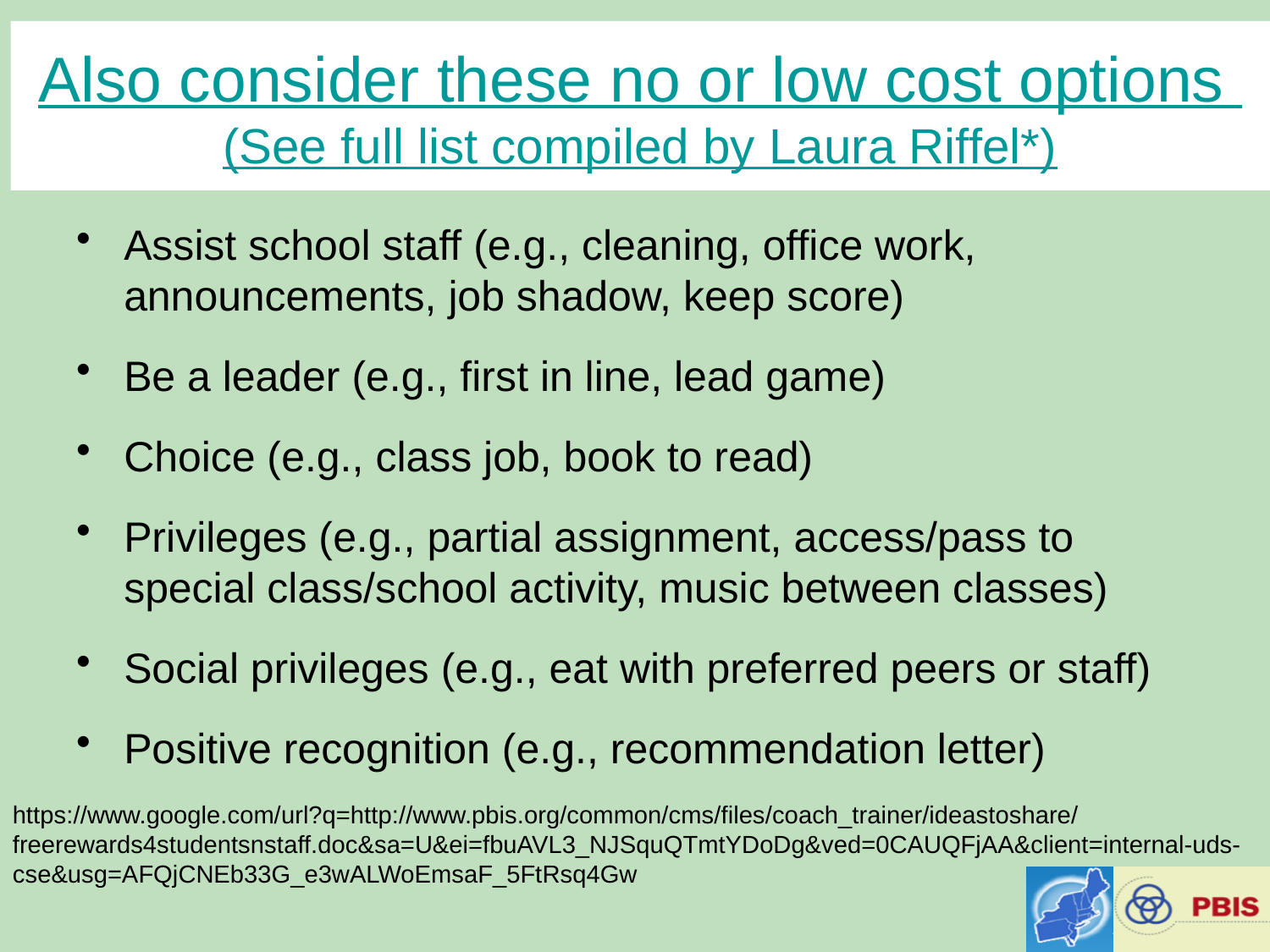

# Also consider these no or low cost options (See full list compiled by Laura Riffel*)
Assist school staff (e.g., cleaning, office work, announcements, job shadow, keep score)
Be a leader (e.g., first in line, lead game)
Choice (e.g., class job, book to read)
Privileges (e.g., partial assignment, access/pass to special class/school activity, music between classes)
Social privileges (e.g., eat with preferred peers or staff)
Positive recognition (e.g., recommendation letter)

https://www.google.com/url?q=http://www.pbis.org/common/cms/files/coach_trainer/ideastoshare/freerewards4studentsnstaff.doc&sa=U&ei=fbuAVL3_NJSquQTmtYDoDg&ved=0CAUQFjAA&client=internal-uds-cse&usg=AFQjCNEb33G_e3wALWoEmsaF_5FtRsq4Gw